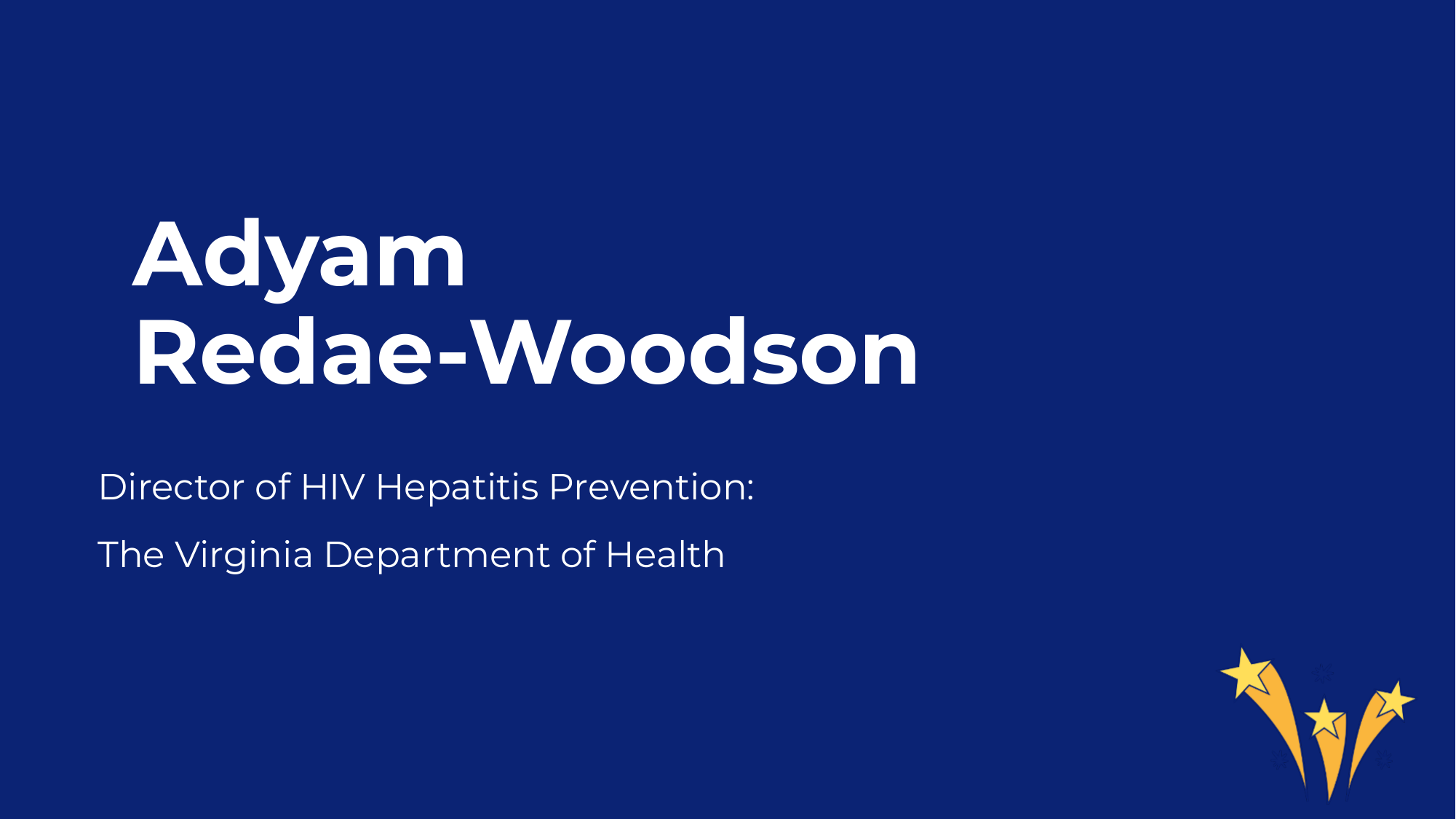

# Adyam Redae-Woodson
Director of HIV Hepatitis Prevention:
The Virginia Department of Health